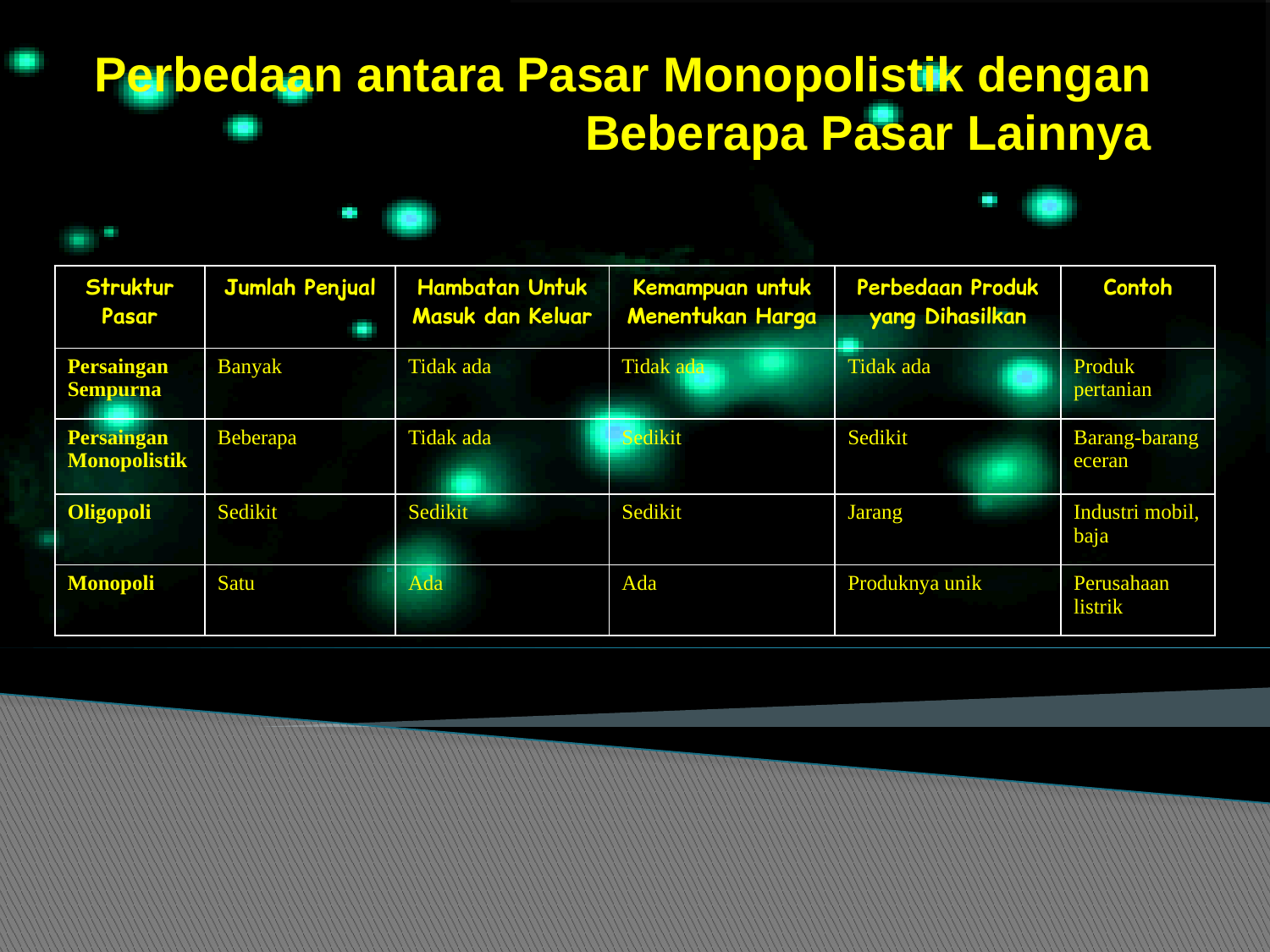

# Perbedaan antara Pasar Monopolistik dengan Beberapa Pasar Lainnya
| Struktur Pasar | Jumlah Penjual | Hambatan Untuk Masuk dan Keluar | Kemampuan untuk Menentukan Harga | Perbedaan Produk yang Dihasilkan | Contoh |
| --- | --- | --- | --- | --- | --- |
| Persaingan Sempurna | Banyak | Tidak ada | Tidak ada | Tidak ada | Produk pertanian |
| Persaingan Monopolistik | Beberapa | Tidak ada | Sedikit | Sedikit | Barang-barang eceran |
| Oligopoli | Sedikit | Sedikit | Sedikit | Jarang | Industri mobil, baja |
| Monopoli | Satu | Ada | Ada | Produknya unik | Perusahaan listrik |